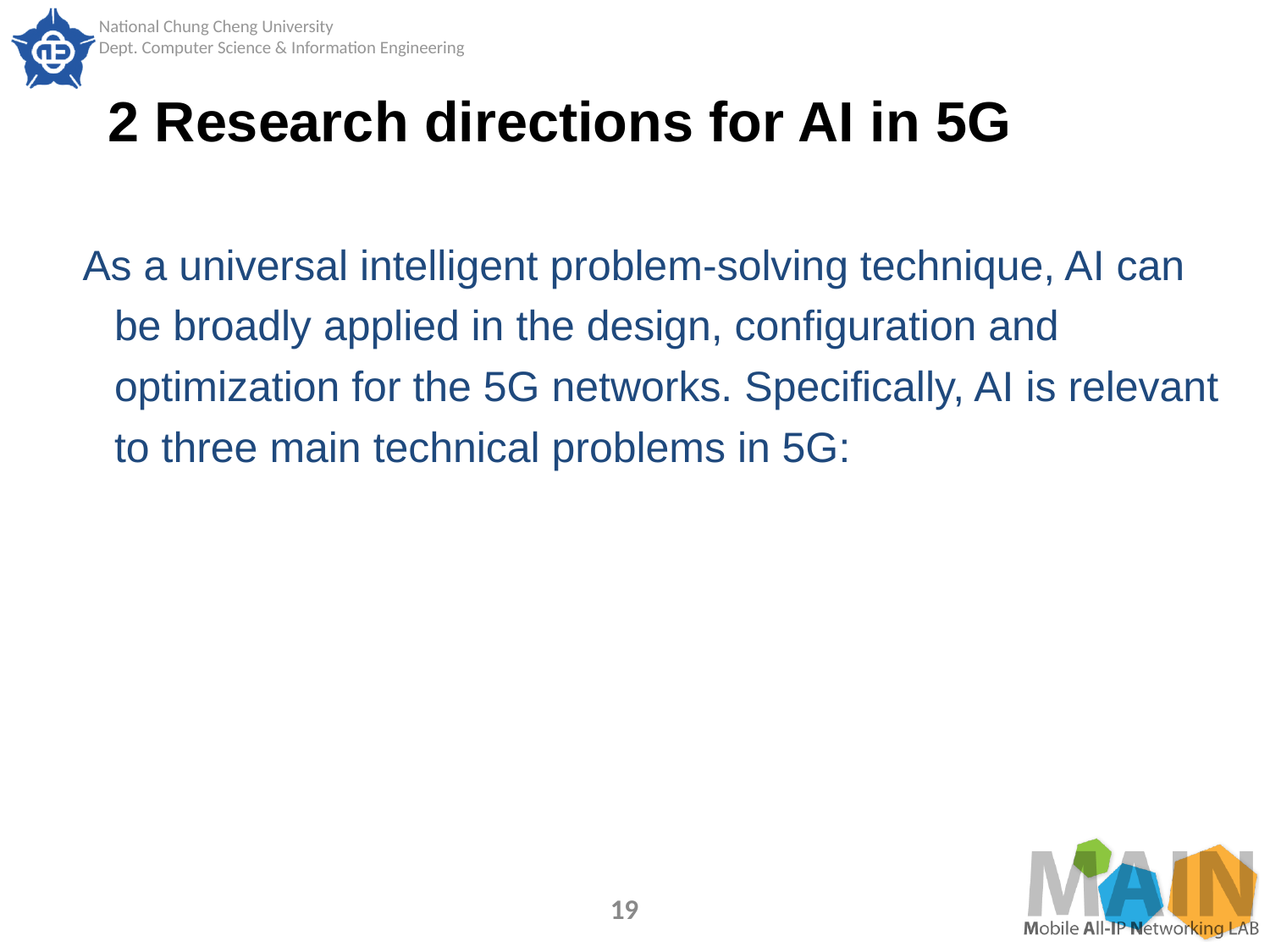

# 2 Research directions for AI in 5G
As a universal intelligent problem-solving technique, AI can be broadly applied in the design, configuration and optimization for the 5G networks. Specifically, AI is relevant to three main technical problems in 5G:
19